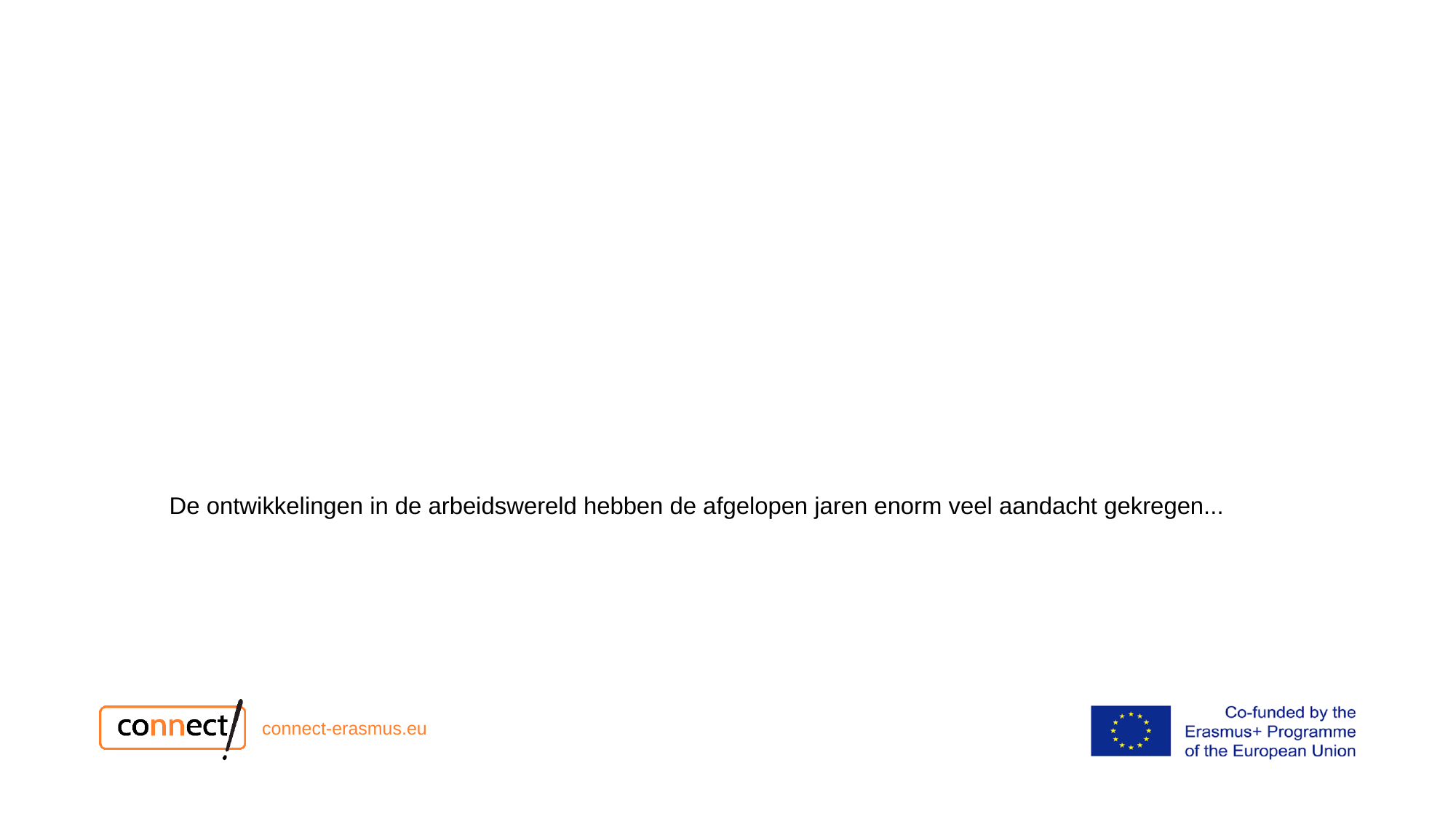

# De ontwikkelingen in de arbeidswereld hebben de afgelopen jaren enorm veel aandacht gekregen...
connect-erasmus.eu